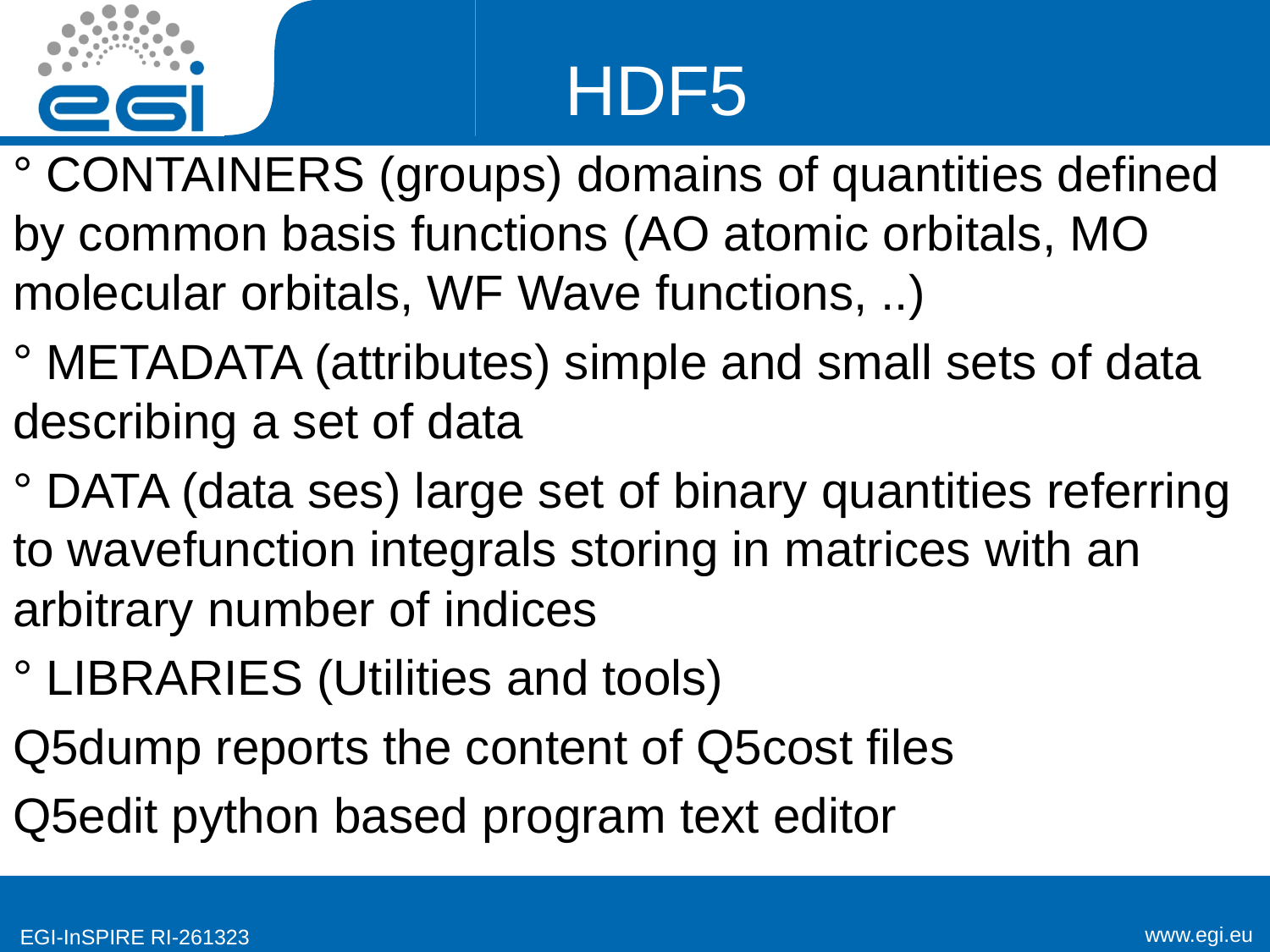

# HDF5
° CONTAINERS (groups) domains of quantities defined by common basis functions (AO atomic orbitals, MO molecular orbitals, WF Wave functions, ..)
° METADATA (attributes) simple and small sets of data describing a set of data
° DATA (data ses) large set of binary quantities referring to wavefunction integrals storing in matrices with an arbitrary number of indices
° LIBRARIES (Utilities and tools)
Q5dump reports the content of Q5cost files
Q5edit python based program text editor